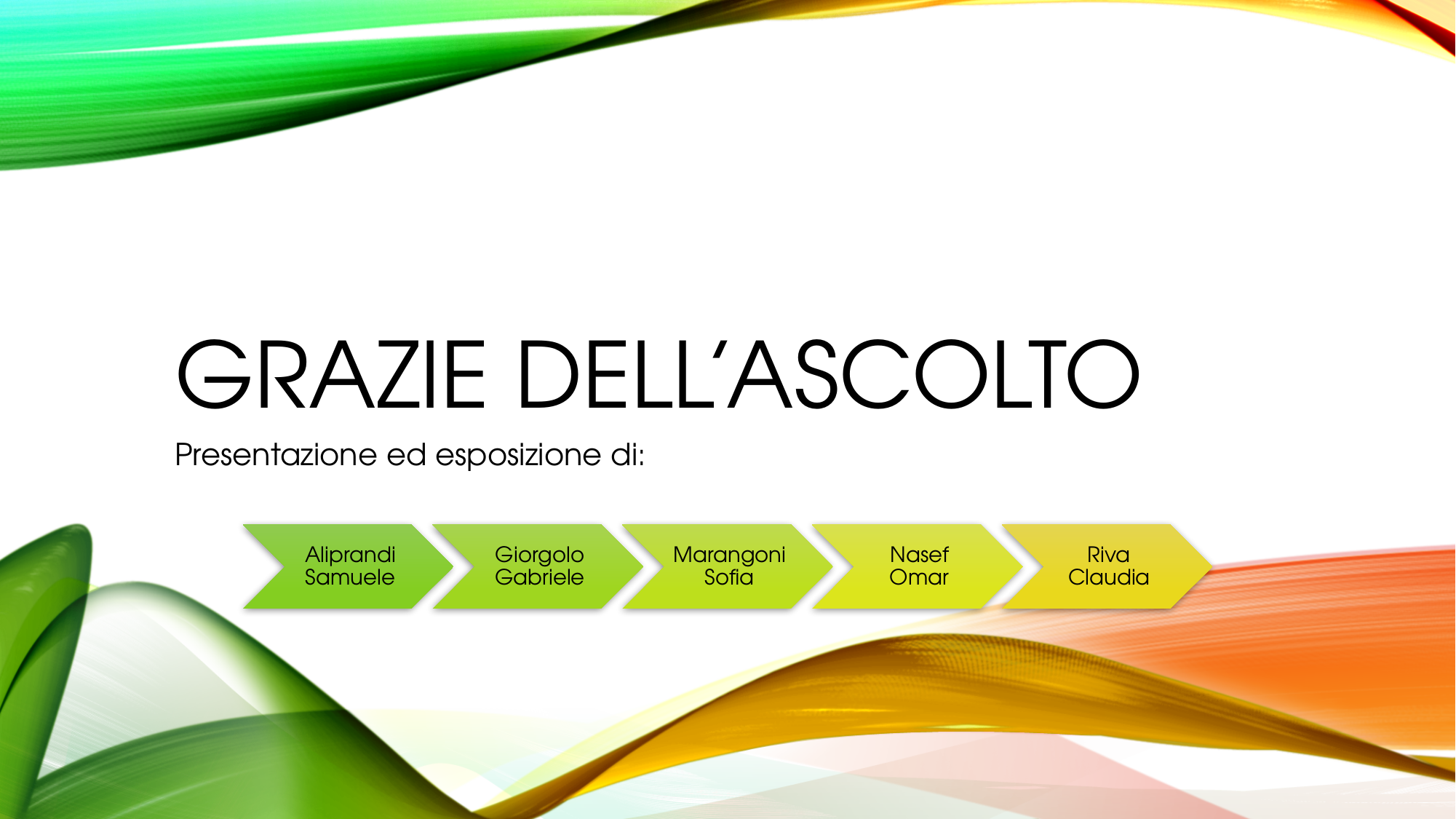

# Grazie dell’ascolto
Aliprandi Samuele
Giorgolo Gabriele
Marangoni Sofia
Nasef Omar
Riva Claudia
Presentazione ed esposizione di: